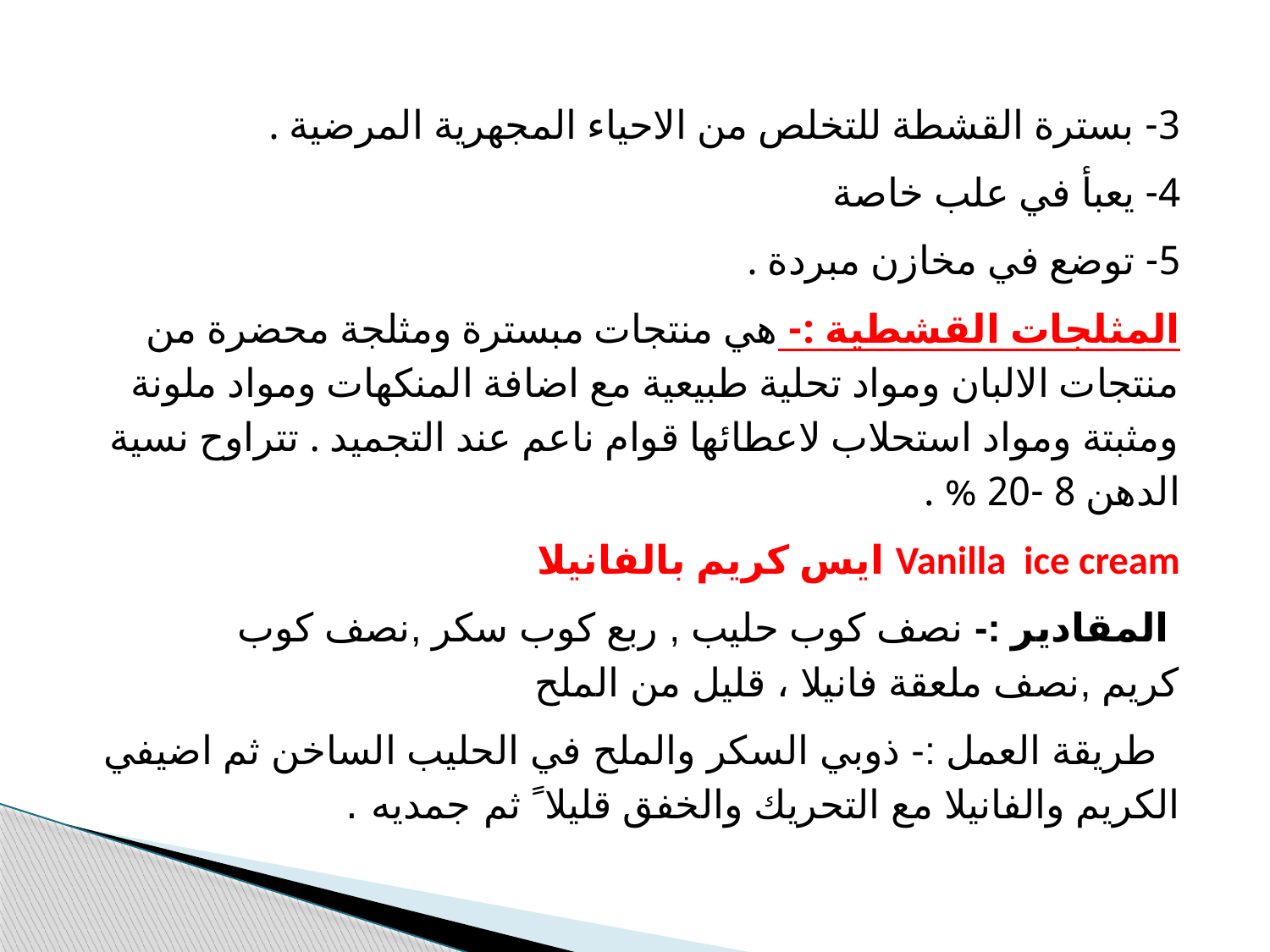

3- بسترة القشطة للتخلص من الاحياء المجهرية المرضية .
4- يعبأ في علب خاصة
5- توضع في مخازن مبردة .
المثلجات القشطية :- هي منتجات مبسترة ومثلجة محضرة من منتجات الالبان ومواد تحلية طبيعية مع اضافة المنكهات ومواد ملونة ومثبتة ومواد استحلاب لاعطائها قوام ناعم عند التجميد . تتراوح نسية الدهن 8 -20 % .
Vanilla  ice cream ايس كريم بالفانيلا
 المقادير :- نصف كوب حليب , ربع كوب سكر ,نصف كوب كريم ,نصف ملعقة فانيلا ، قليل من الملح
  طريقة العمل :- ذوبي السكر والملح في الحليب الساخن ثم اضيفي الكريم والفانيلا مع التحريك والخفق قليلاﹰ ثم جمديه .